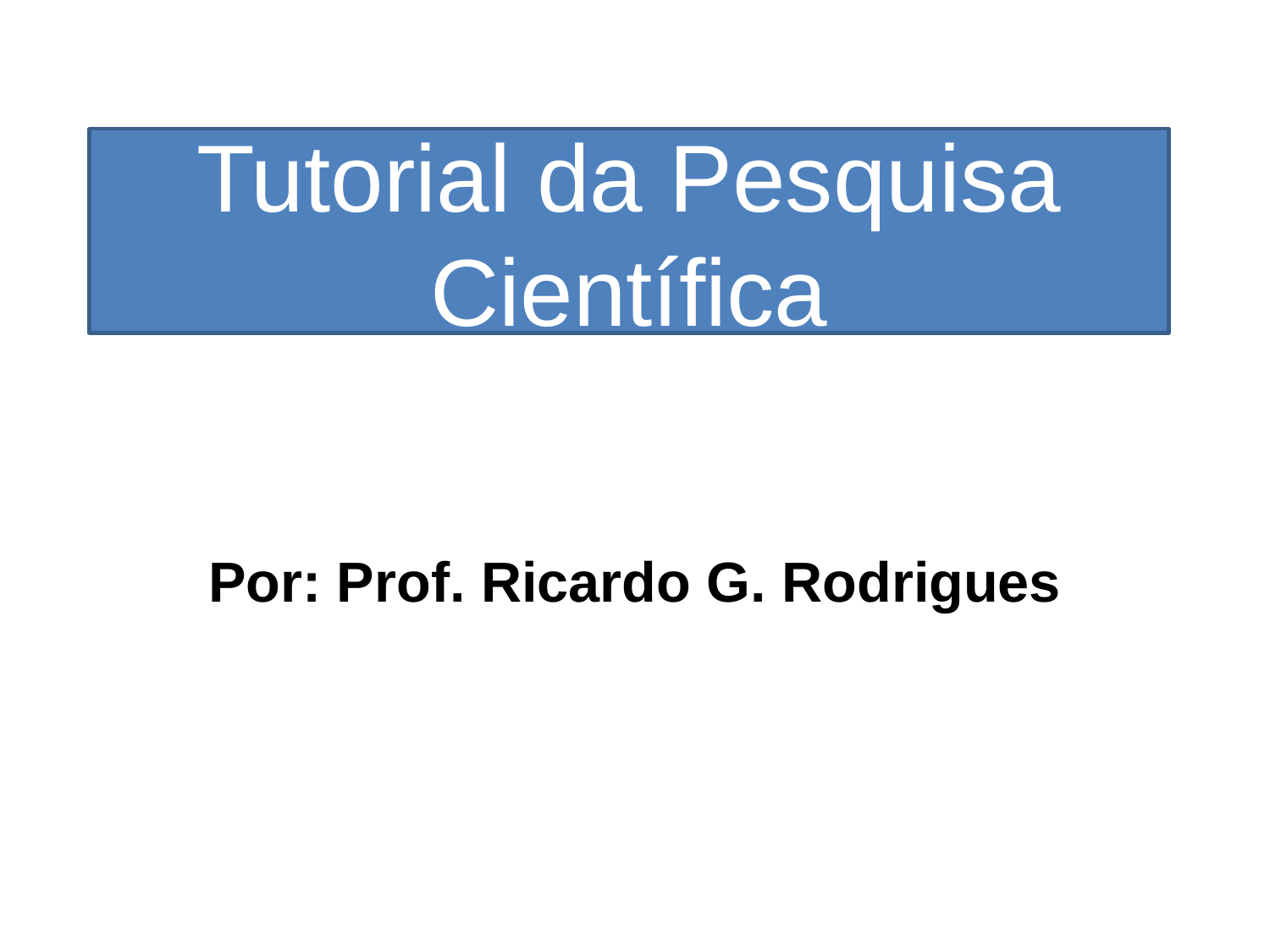

# Tutorial da Pesquisa Científica
Por: Prof. Ricardo G. Rodrigues